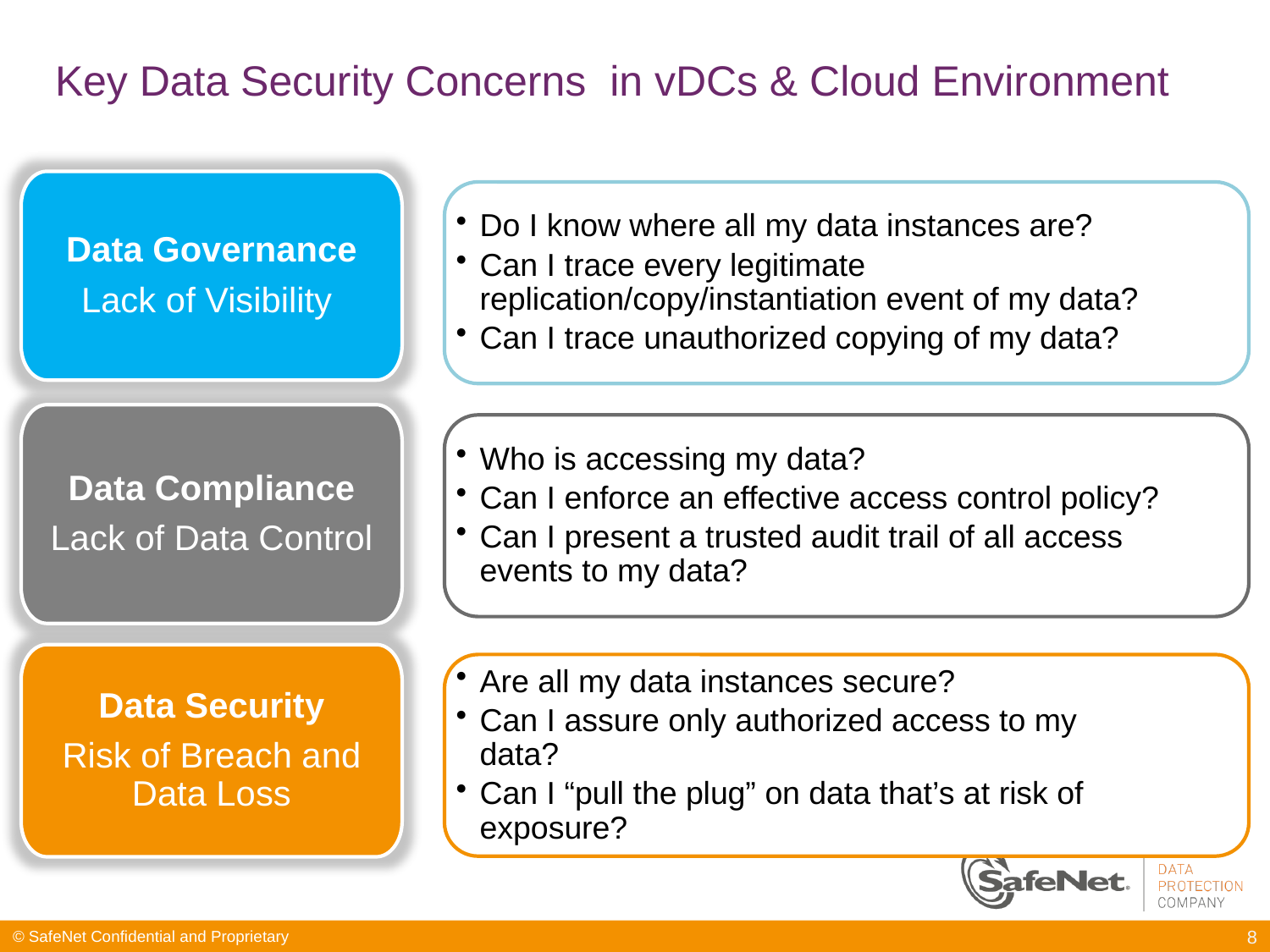

# Key Data Security Concerns  in vDCs & Cloud Environment
Data Governance
Lack of Visibility
Do I know where all my data instances are?
Can I trace every legitimate replication/copy/instantiation event of my data?
Can I trace unauthorized copying of my data?
Data Compliance
Lack of Data Control
Who is accessing my data?
Can I enforce an effective access control policy?
Can I present a trusted audit trail of all access events to my data?
Data Security
Risk of Breach and Data Loss
Are all my data instances secure?
Can I assure only authorized access to my data?
Can I “pull the plug” on data that’s at risk of exposure?
© SafeNet Confidential and Proprietary
8